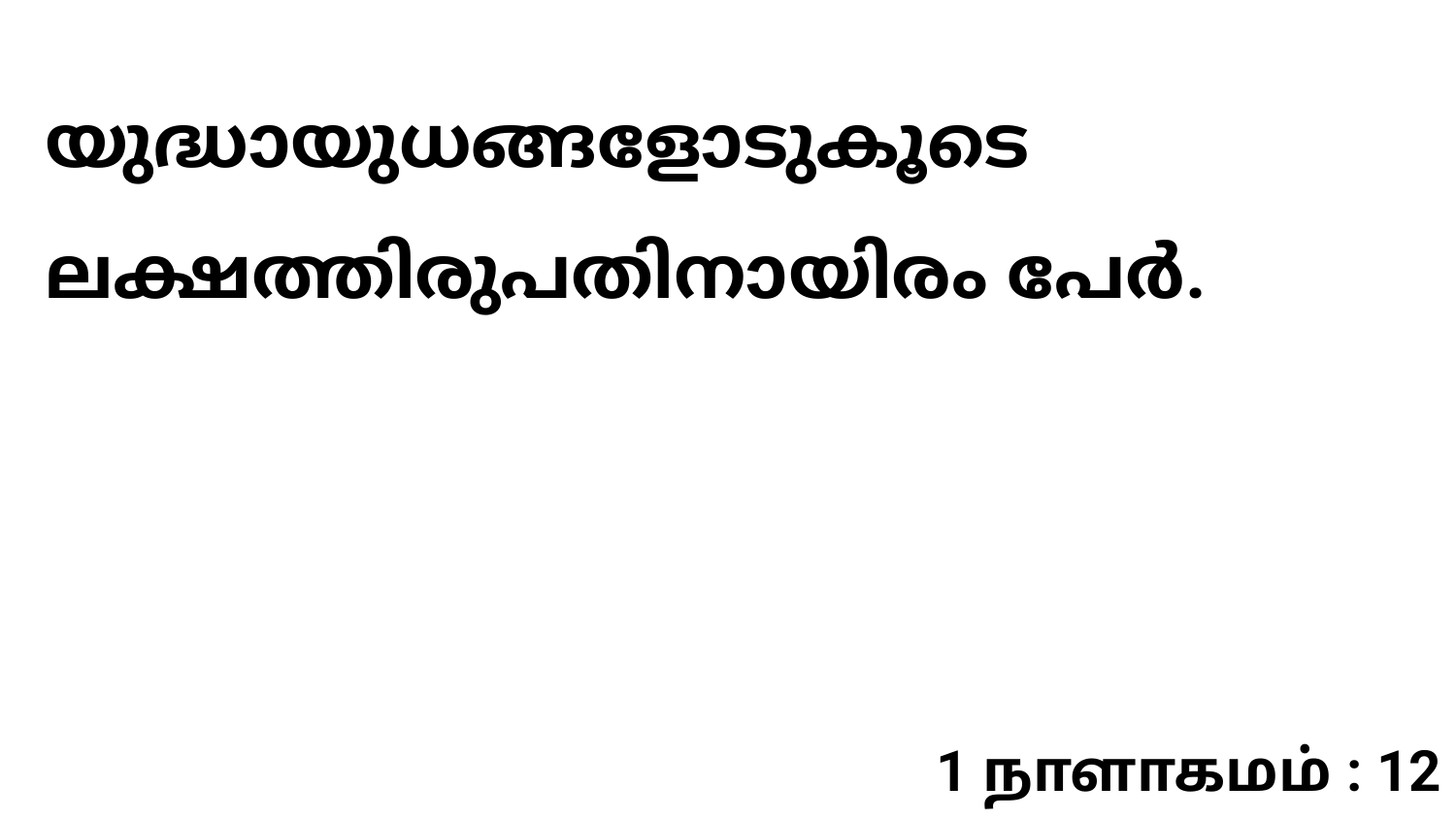

യുദ്ധായുധങ്ങളോടുകൂടെ ലക്ഷത്തിരുപതിനായിരം പേർ.
1 நாளாகமம் : 12